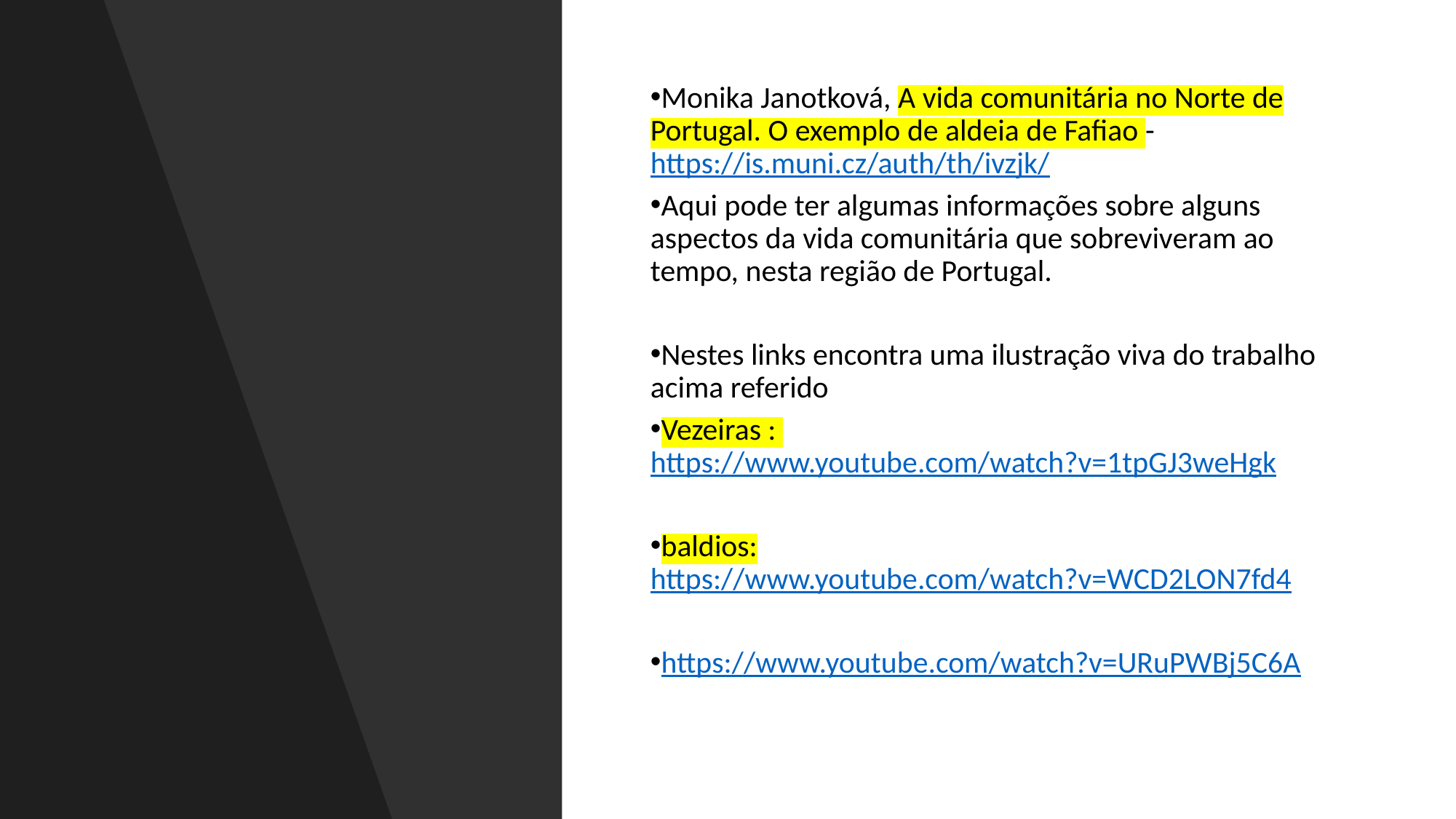

Monika Janotková, A vida comunitária no Norte de Portugal. O exemplo de aldeia de Fafiao - https://is.muni.cz/auth/th/ivzjk/
Aqui pode ter algumas informações sobre alguns aspectos da vida comunitária que sobreviveram ao tempo, nesta região de Portugal.

Nestes links encontra uma ilustração viva do trabalho acima referido
Vezeiras : https://www.youtube.com/watch?v=1tpGJ3weHgk

baldios: https://www.youtube.com/watch?v=WCD2LON7fd4

https://www.youtube.com/watch?v=URuPWBj5C6A